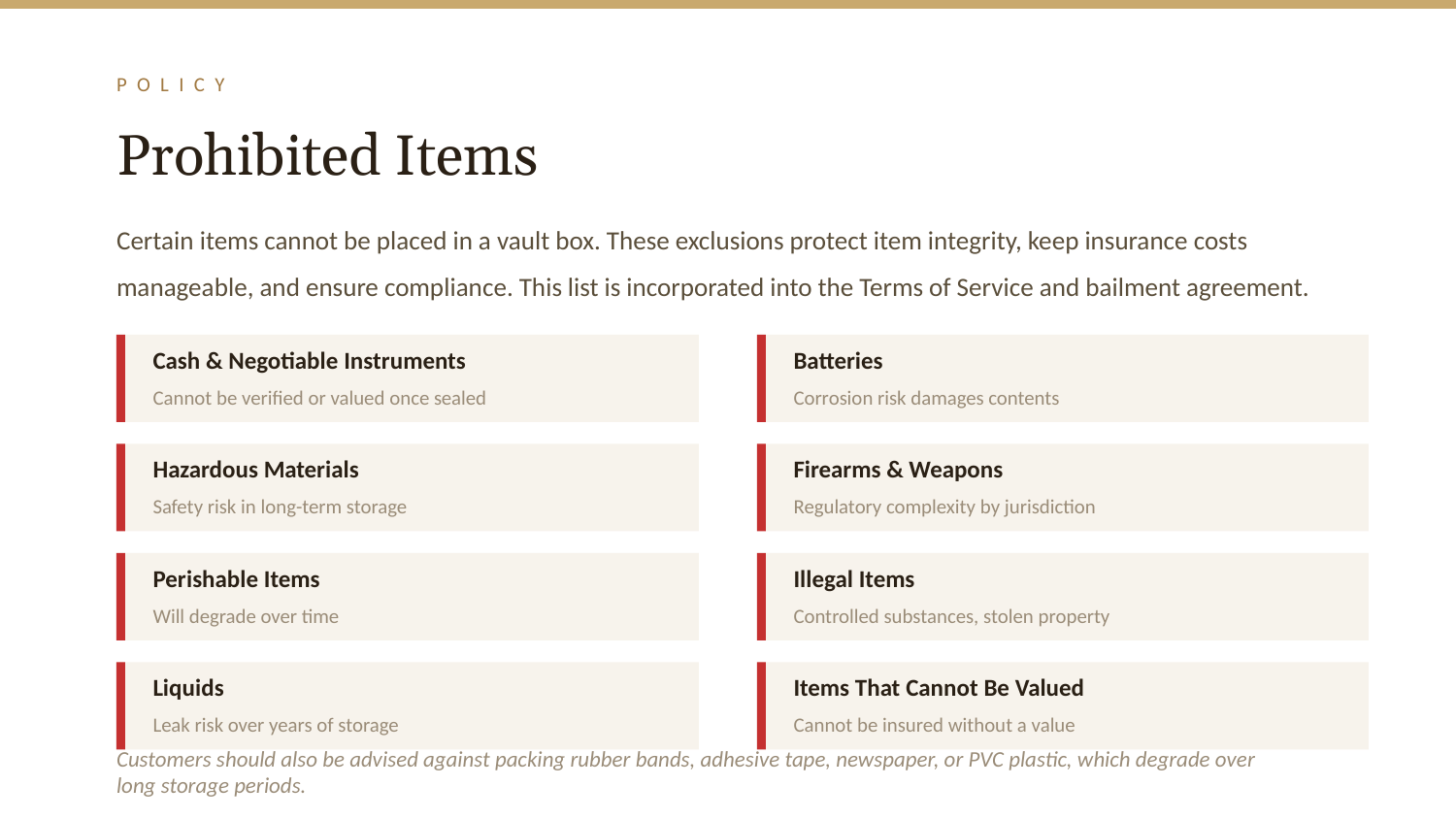

POLICY
Prohibited Items
Certain items cannot be placed in a vault box. These exclusions protect item integrity, keep insurance costs manageable, and ensure compliance. This list is incorporated into the Terms of Service and bailment agreement.

Cash & Negotiable Instruments
Batteries
Cannot be verified or valued once sealed
Corrosion risk damages contents

Hazardous Materials
Firearms & Weapons
Safety risk in long-term storage
Regulatory complexity by jurisdiction

Perishable Items
Illegal Items
Will degrade over time
Controlled substances, stolen property

Liquids
Items That Cannot Be Valued
Leak risk over years of storage
Cannot be insured without a value
Customers should also be advised against packing rubber bands, adhesive tape, newspaper, or PVC plastic, which degrade over long storage periods.